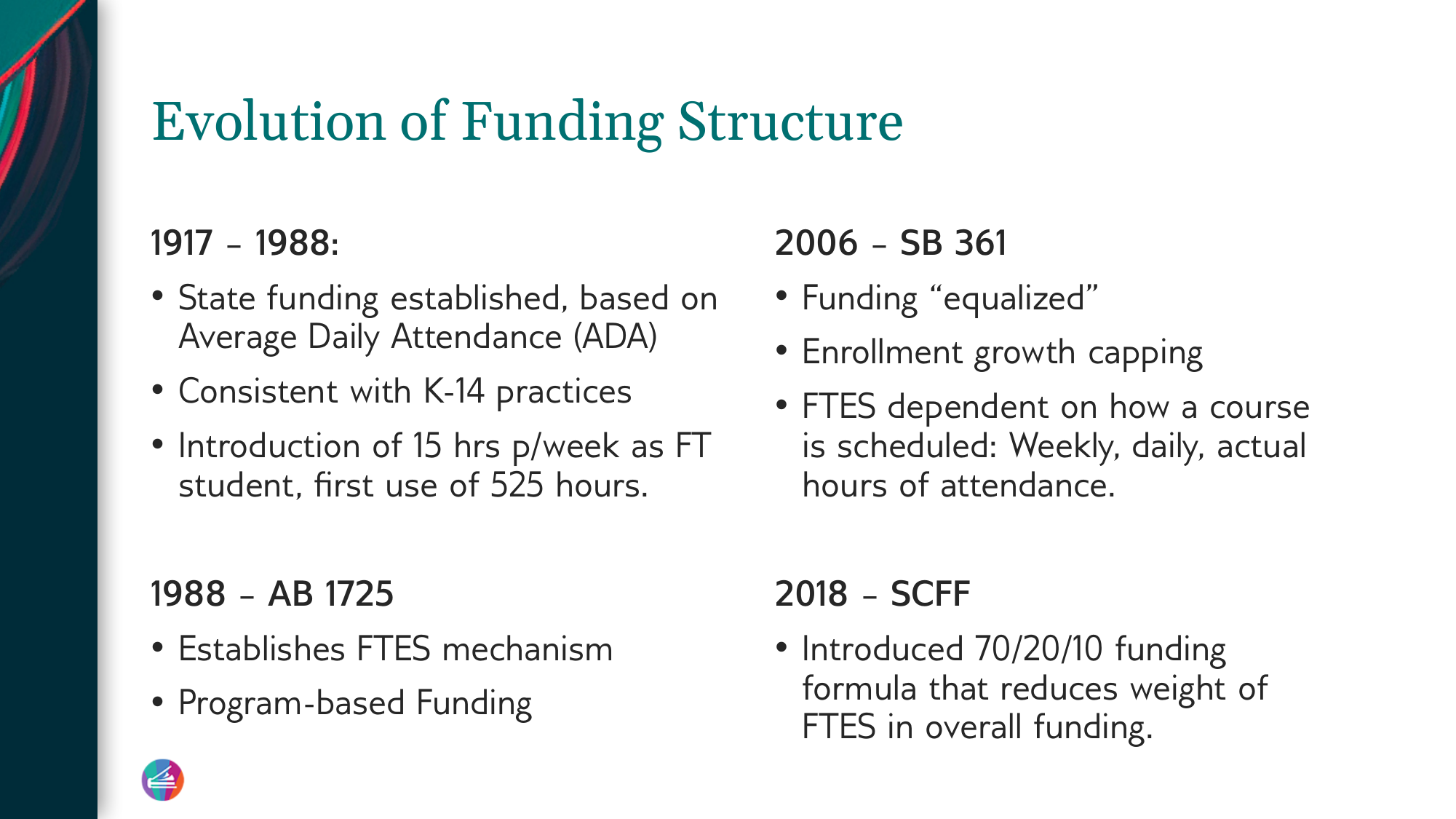

# Evolution of Funding Structure
1917 – 1988:
State funding established, based on Average Daily Attendance (ADA)
Consistent with K-14 practices
Introduction of 15 hrs p/week as FT student, first use of 525 hours.

1988 – AB 1725
Establishes FTES mechanism
Program-based Funding

2006 – SB 361
Funding “equalized”
Enrollment growth capping
FTES dependent on how a course is scheduled: Weekly, daily, actual hours of attendance.

2018 – SCFF
Introduced 70/20/10 funding formula that reduces weight of FTES in overall funding.